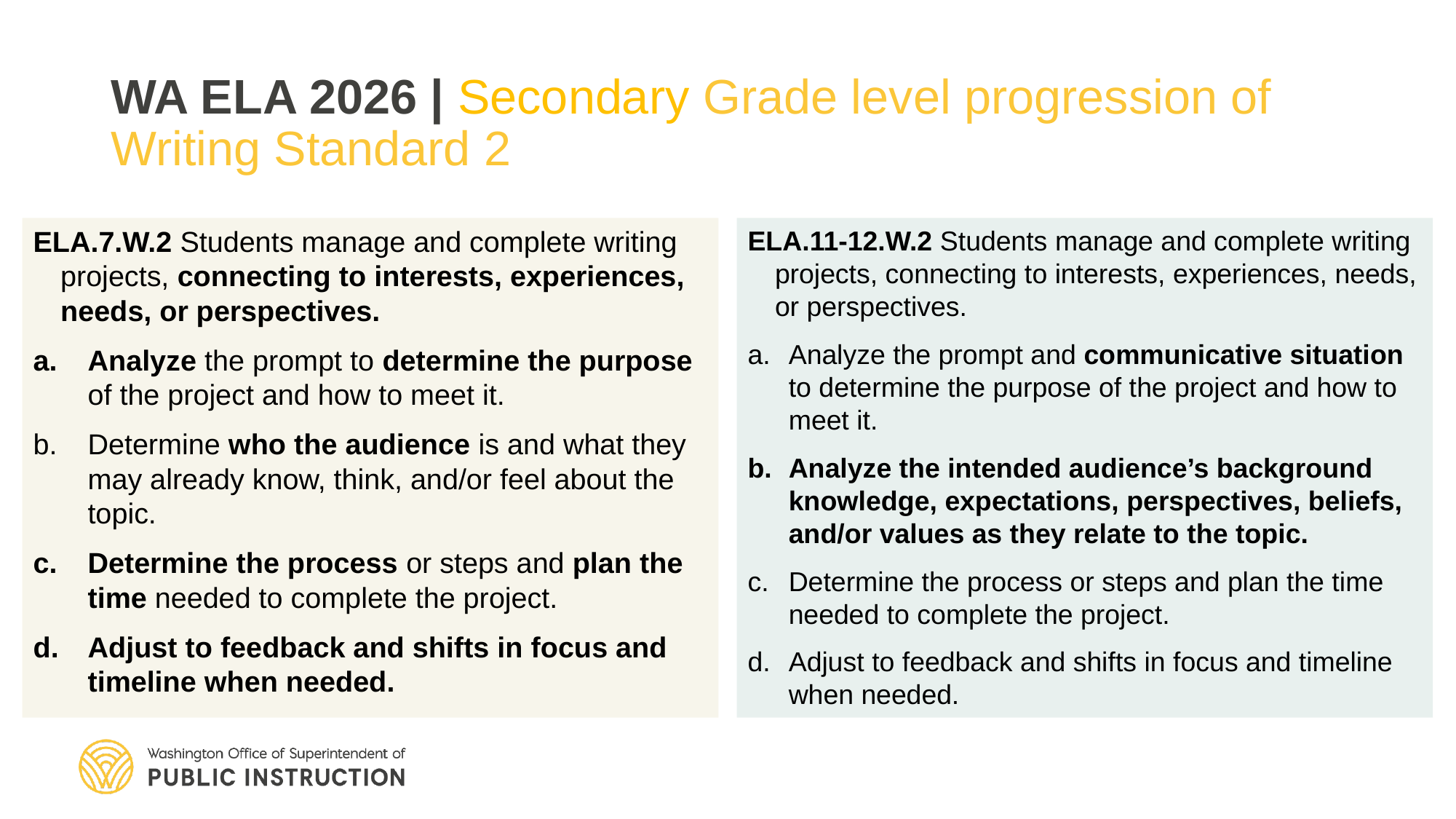

# WA ELA 2026 | Secondary Grade level progression of Writing Standard 2
ELA.7.W.2 Students manage and complete writing projects, connecting to interests, experiences, needs, or perspectives.
Analyze the prompt to determine the purpose of the project and how to meet it.
Determine who the audience is and what they may already know, think, and/or feel about the topic.
Determine the process or steps and plan the time needed to complete the project.
Adjust to feedback and shifts in focus and timeline when needed.

ELA.11-12.W.2 Students manage and complete writing projects, connecting to interests, experiences, needs, or perspectives.
Analyze the prompt and communicative situation to determine the purpose of the project and how to meet it.
Analyze the intended audience’s background knowledge, expectations, perspectives, beliefs, and/or values as they relate to the topic.
Determine the process or steps and plan the time needed to complete the project.
Adjust to feedback and shifts in focus and timeline when needed.